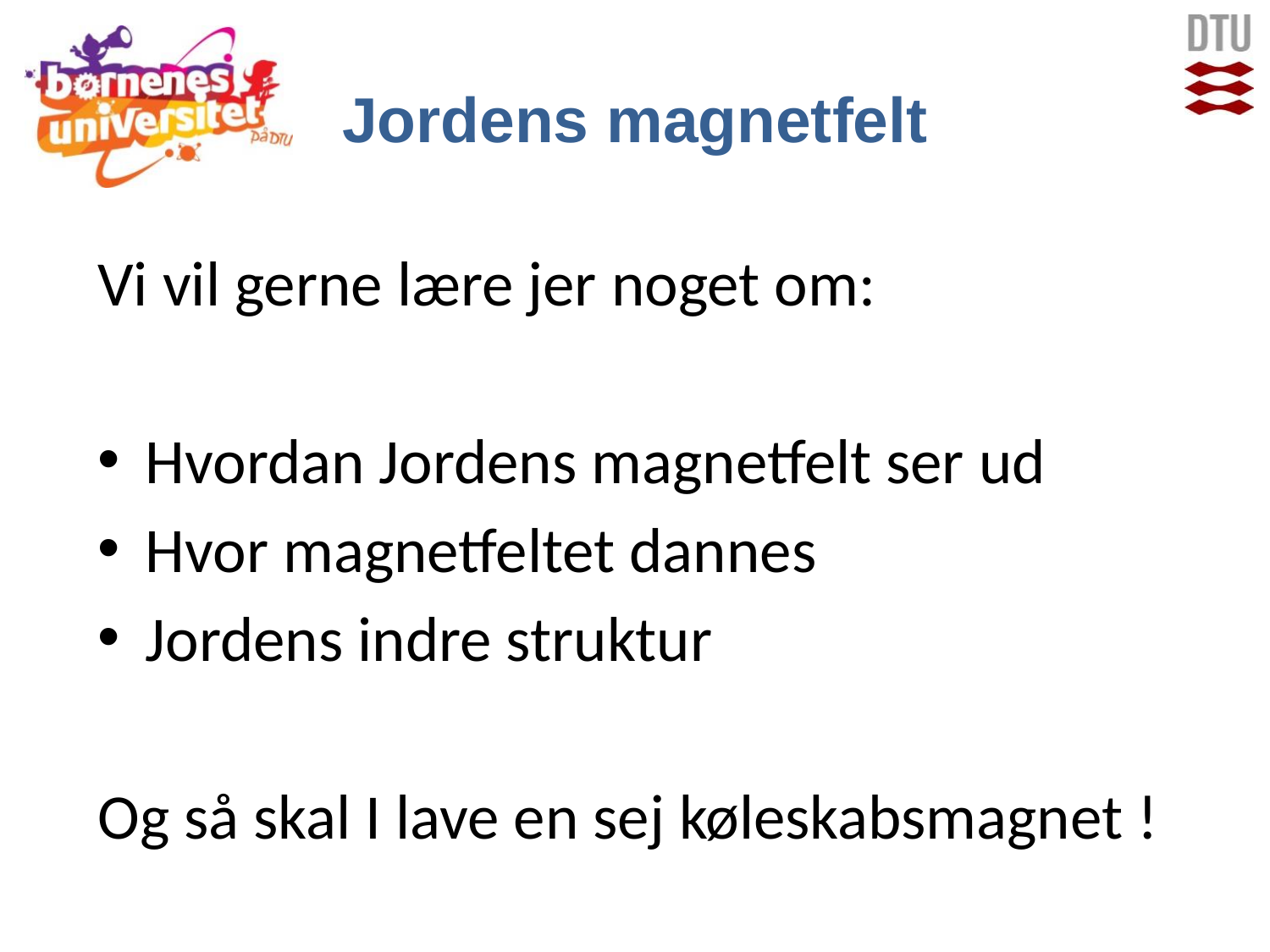

# Jordens magnetfelt
Vi vil gerne lære jer noget om:

Hvordan Jordens magnetfelt ser ud
Hvor magnetfeltet dannes
Jordens indre struktur

Og så skal I lave en sej køleskabsmagnet !